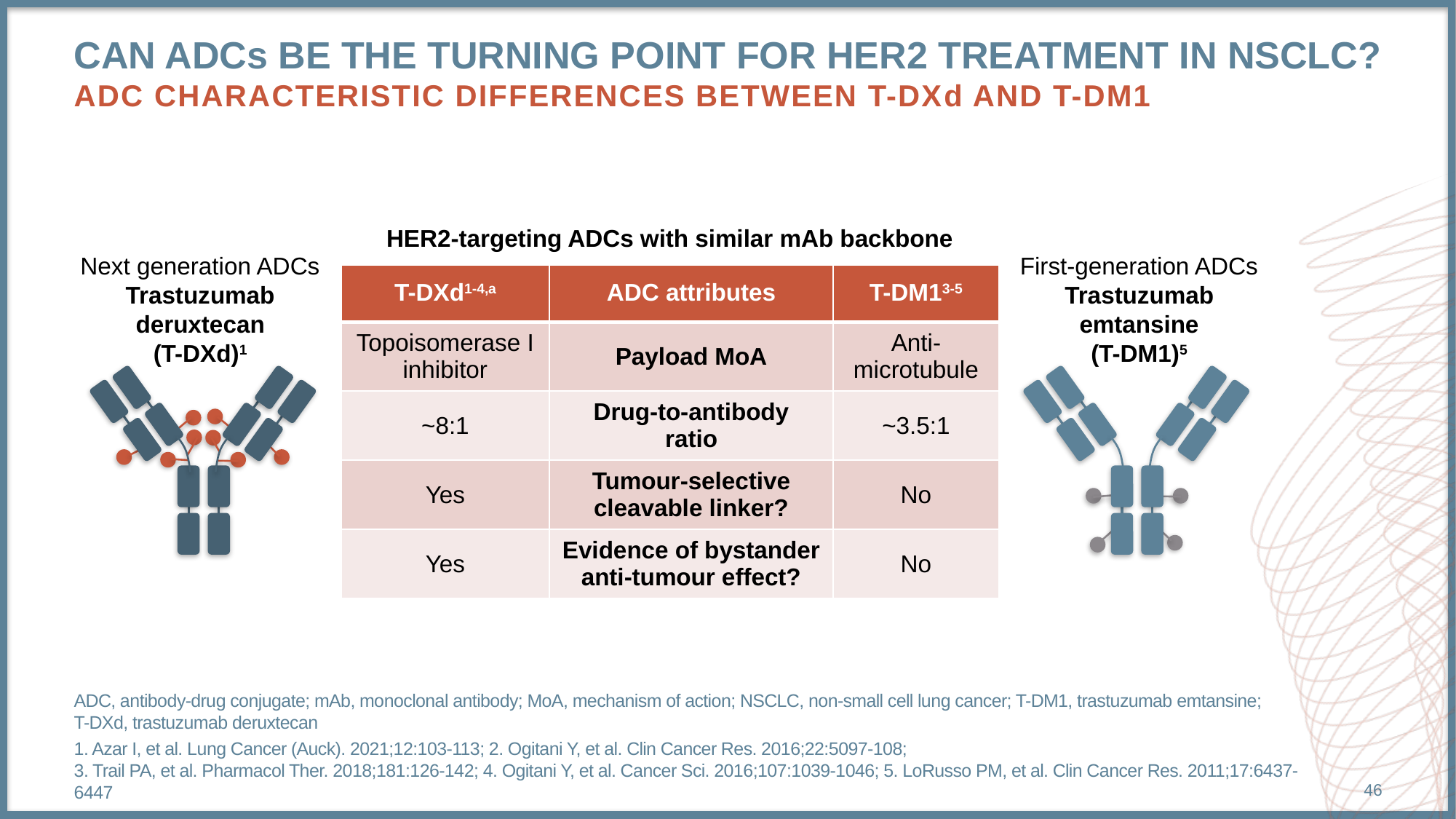

# Can ADCs be the turning point for HER2 treatment in NSCLC? ADC Characteristic differences between T-DXd and T-DM1
HER2-targeting ADCs with similar mAb backbone
Next generation ADCs
Trastuzumab
deruxtecan
(T-DXd)1
First-generation ADCs
Trastuzumab
emtansine
(T-DM1)5
| T-DXd1-4,a | ADC attributes | T-DM13-5 |
| --- | --- | --- |
| Topoisomerase I inhibitor | Payload MoA | Anti- microtubule |
| ~8:1 | Drug-to-antibody ratio | ~3.5:1 |
| Yes | Tumour-selective cleavable linker? | No |
| Yes | Evidence of bystander anti-tumour effect? | No |

ADC, antibody-drug conjugate; mAb, monoclonal antibody; MoA, mechanism of action; NSCLC, non-small cell lung cancer; T-DM1, trastuzumab emtansine;
T-DXd, trastuzumab deruxtecan
1. Azar I, et al. Lung Cancer (Auck). 2021;12:103-113; 2. Ogitani Y, et al. Clin Cancer Res. 2016;22:5097-108;
3. Trail PA, et al. Pharmacol Ther. 2018;181:126-142; 4. Ogitani Y, et al. Cancer Sci. 2016;107:1039-1046; 5. LoRusso PM, et al. Clin Cancer Res. 2011;17:6437-6447
46